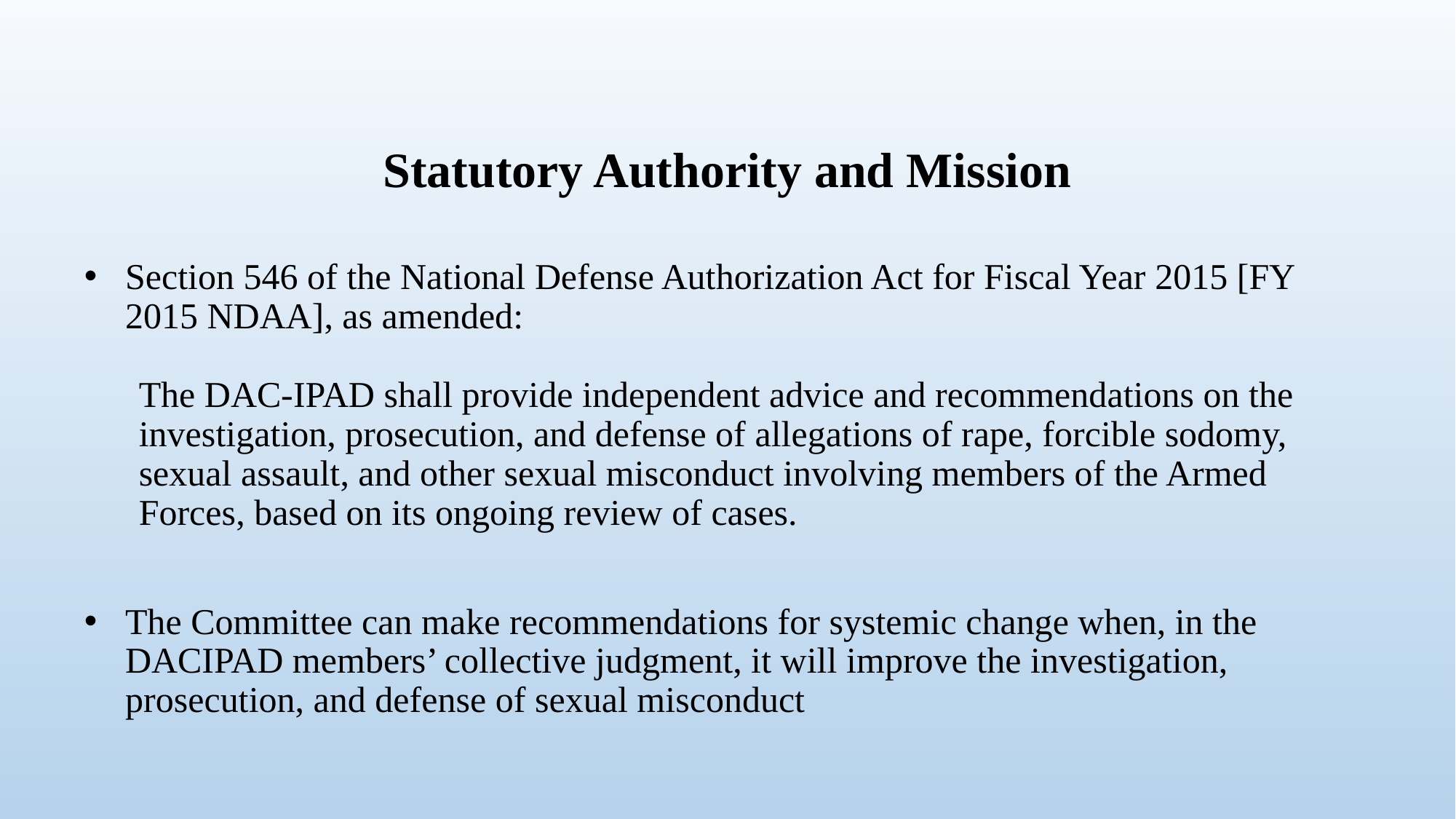

# Statutory Authority and Mission
Section 546 of the National Defense Authorization Act for Fiscal Year 2015 [FY 2015 NDAA], as amended:

The DAC-IPAD shall provide independent advice and recommendations on the investigation, prosecution, and defense of allegations of rape, forcible sodomy, sexual assault, and other sexual misconduct involving members of the Armed Forces, based on its ongoing review of cases.

The Committee can make recommendations for systemic change when, in the DACIPAD members’ collective judgment, it will improve the investigation, prosecution, and defense of sexual misconduct